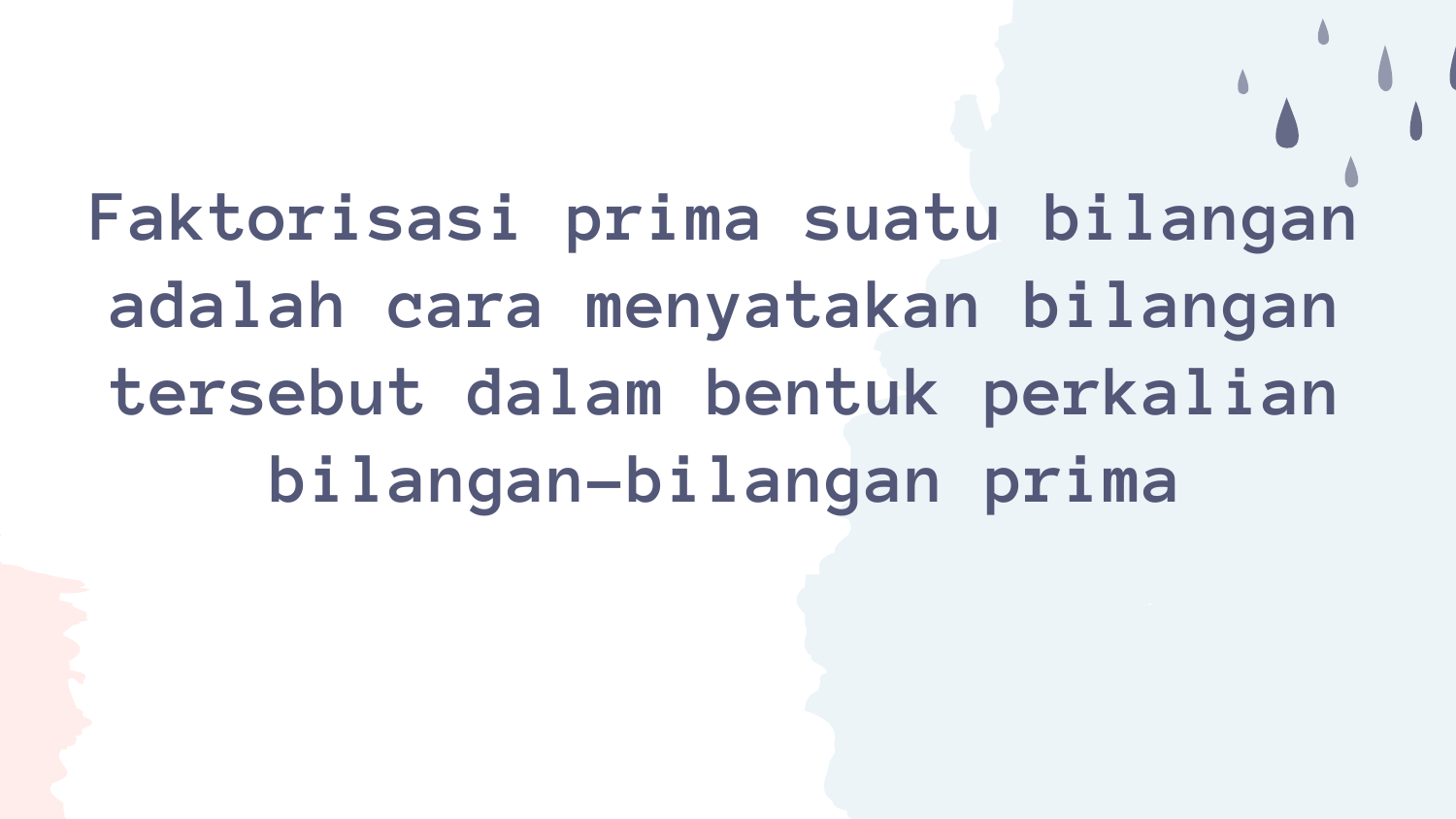

# Faktorisasi prima suatu bilangan adalah cara menyatakan bilangan tersebut dalam bentuk perkalian bilangan-bilangan prima